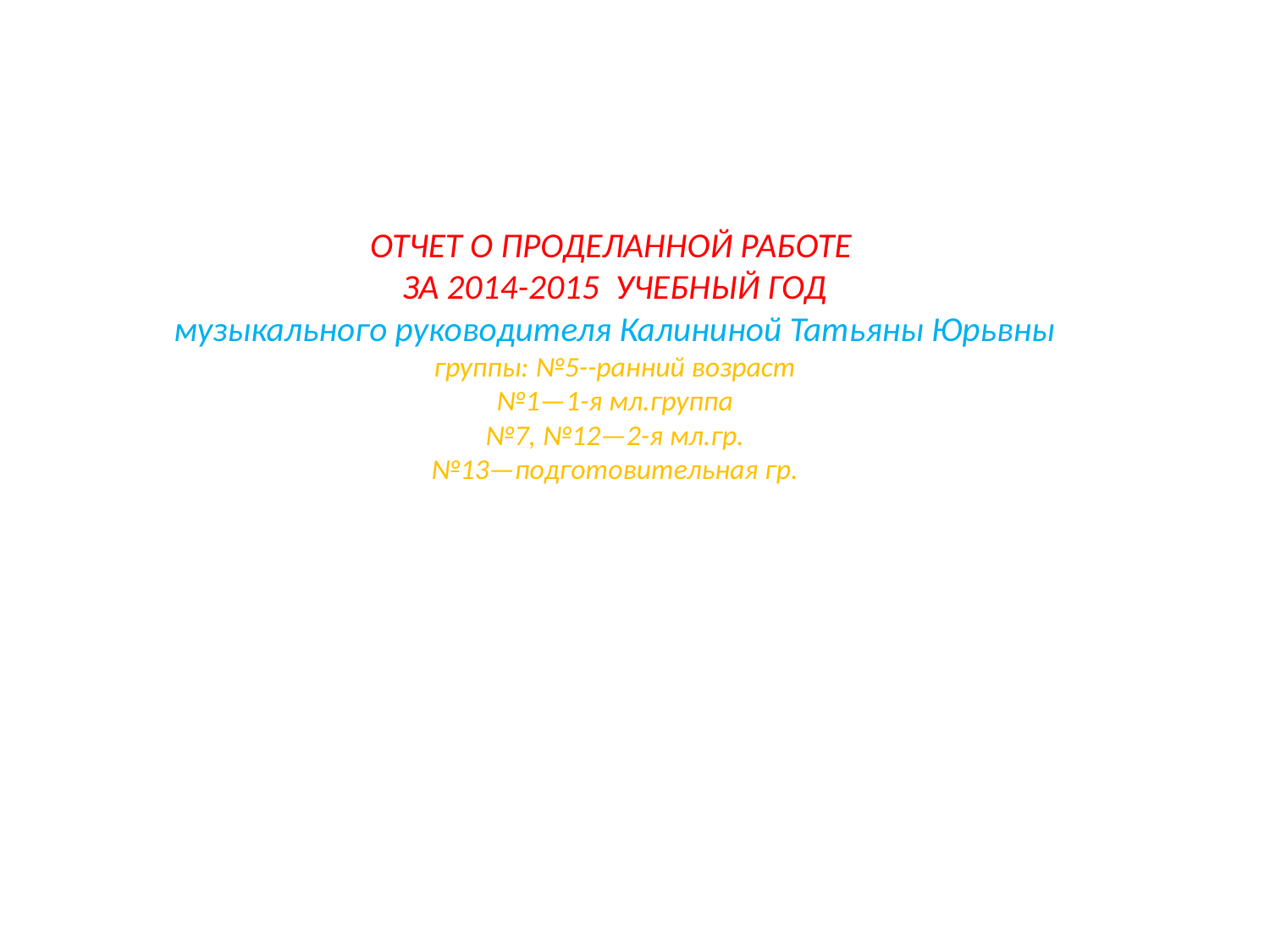

# ОТЧЕТ О ПРОДЕЛАННОЙ РАБОТЕ ЗА 2014-2015  УЧЕБНЫЙ ГОД музыкального руководителя Калининой Татьяны Юрьвны группы: №5--ранний возраст №1—1-я мл.группа №7, №12—2-я мл.гр. №13—подготовительная гр.